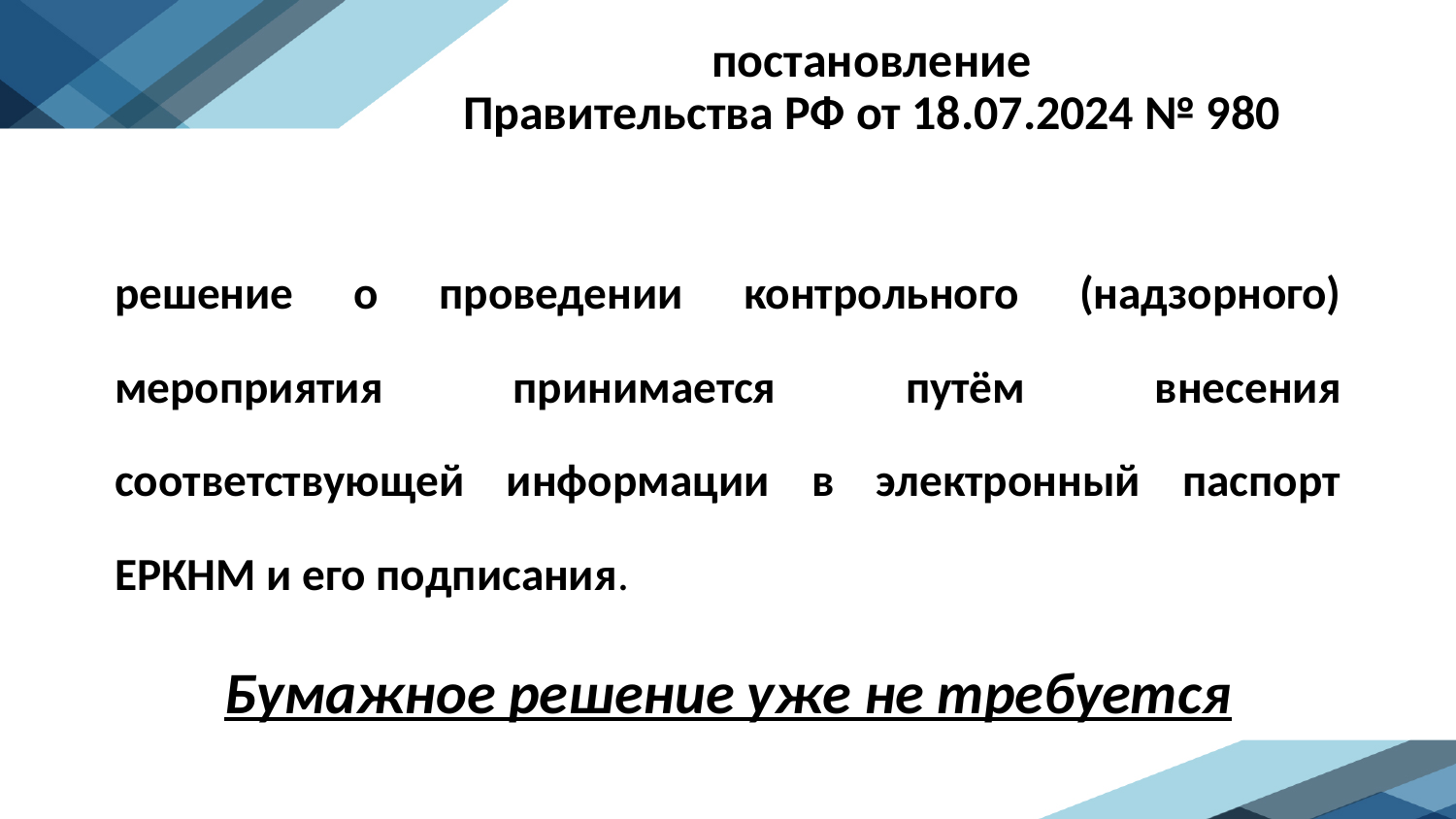

# постановление Правительства РФ от 18.07.2024 № 980
решение о проведении контрольного (надзорного) мероприятия принимается путём внесения соответствующей информации в электронный паспорт ЕРКНМ и его подписания.

Бумажное решение уже не требуется